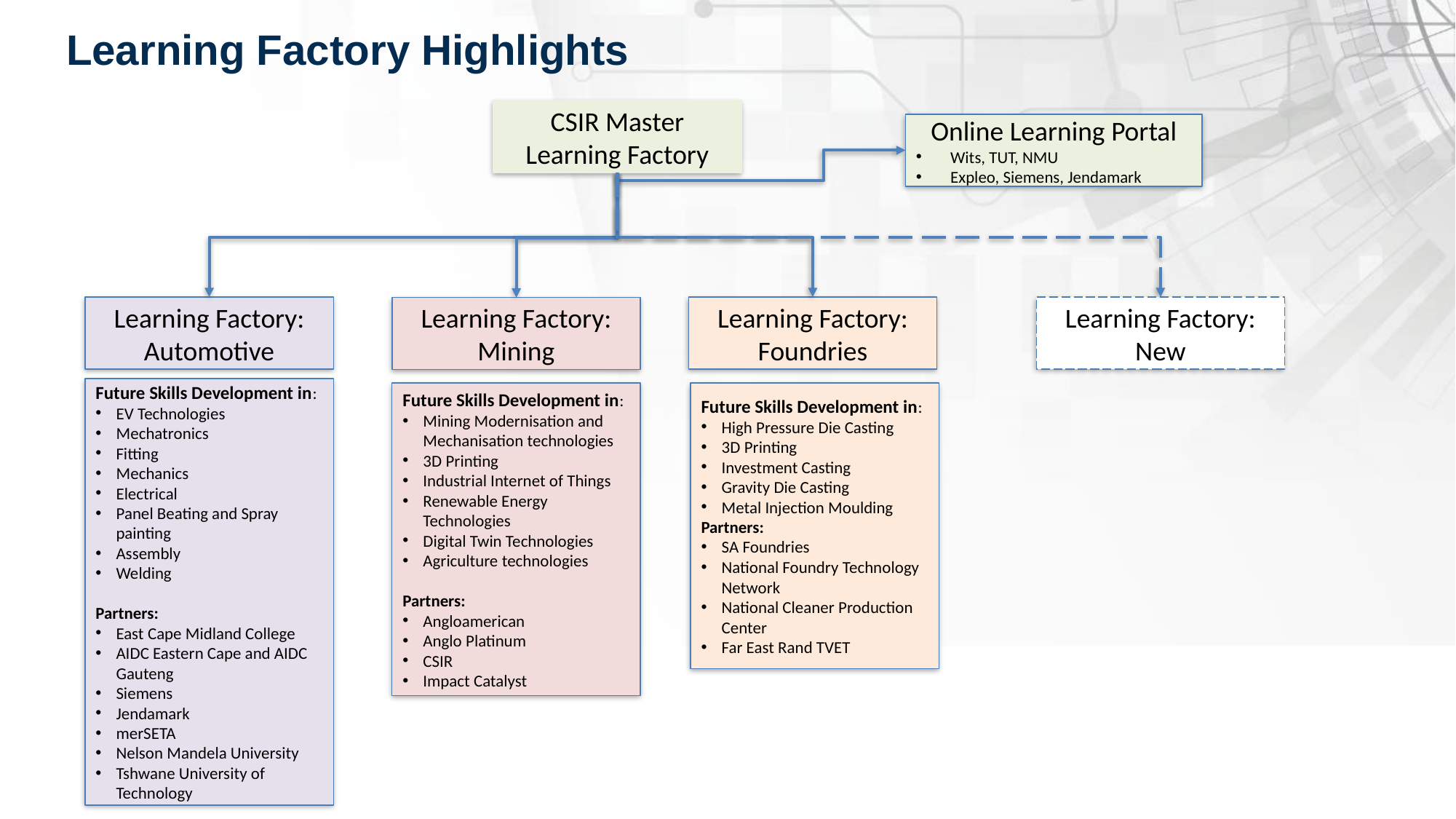

# Learning Factory Highlights
CSIR Master Learning Factory
Online Learning Portal
Wits, TUT, NMU
Expleo, Siemens, Jendamark
Learning Factory: Automotive
Learning Factory: Foundries
Learning Factory: New
Learning Factory: Mining
Future Skills Development in:
EV Technologies
Mechatronics
Fitting
Mechanics
Electrical
Panel Beating and Spray painting
Assembly
Welding

Partners:
East Cape Midland College
AIDC Eastern Cape and AIDC Gauteng
Siemens
Jendamark
merSETA
Nelson Mandela University
Tshwane University of Technology
Future Skills Development in:
Mining Modernisation and Mechanisation technologies
3D Printing
Industrial Internet of Things
Renewable Energy Technologies
Digital Twin Technologies
Agriculture technologies

Partners:
Angloamerican
Anglo Platinum
CSIR
Impact Catalyst
Future Skills Development in:
High Pressure Die Casting
3D Printing
Investment Casting
Gravity Die Casting
Metal Injection Moulding
Partners:
SA Foundries
National Foundry Technology Network
National Cleaner Production Center
Far East Rand TVET